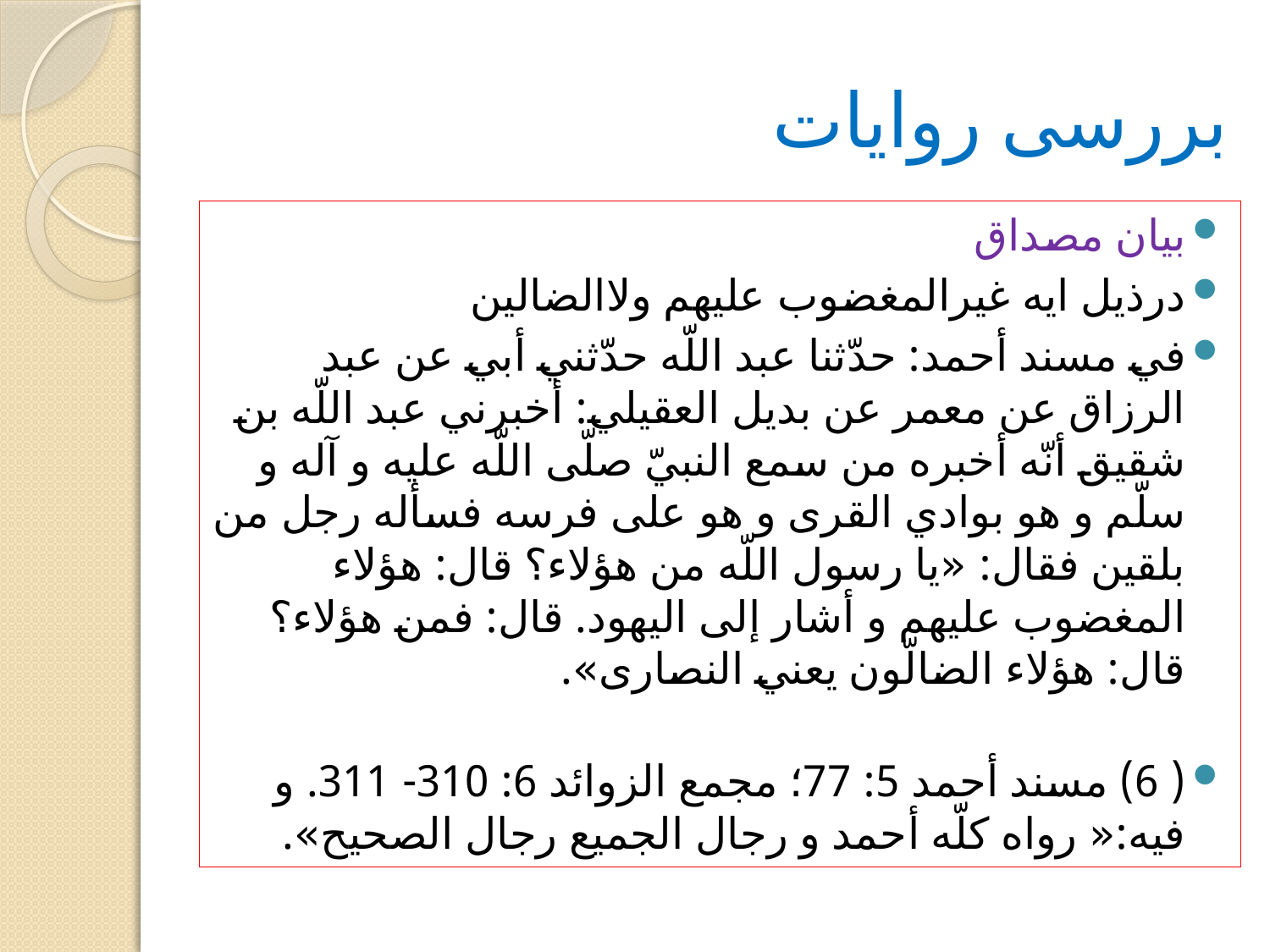

# بررسی روایات
بیان مصداق
درذیل ایه غیرالمغضوب علیهم ولاالضالین
في مسند أحمد: حدّثنا عبد اللّه حدّثني أبي عن عبد الرزاق عن معمر عن بديل العقيلي: أخبرني عبد اللّه بن شقيق أنّه أخبره من سمع النبيّ صلّى اللّه عليه و آله و سلّم و هو بوادي القرى و هو على فرسه فسأله رجل من بلقين فقال: «يا رسول اللّه من هؤلاء؟ قال: هؤلاء المغضوب عليهم و أشار إلى اليهود. قال: فمن هؤلاء؟ قال: هؤلاء الضالّون يعني النصارى».
( 6) مسند أحمد 5: 77؛ مجمع الزوائد 6: 310- 311. و فيه:« رواه كلّه أحمد و رجال الجميع رجال الصحيح».